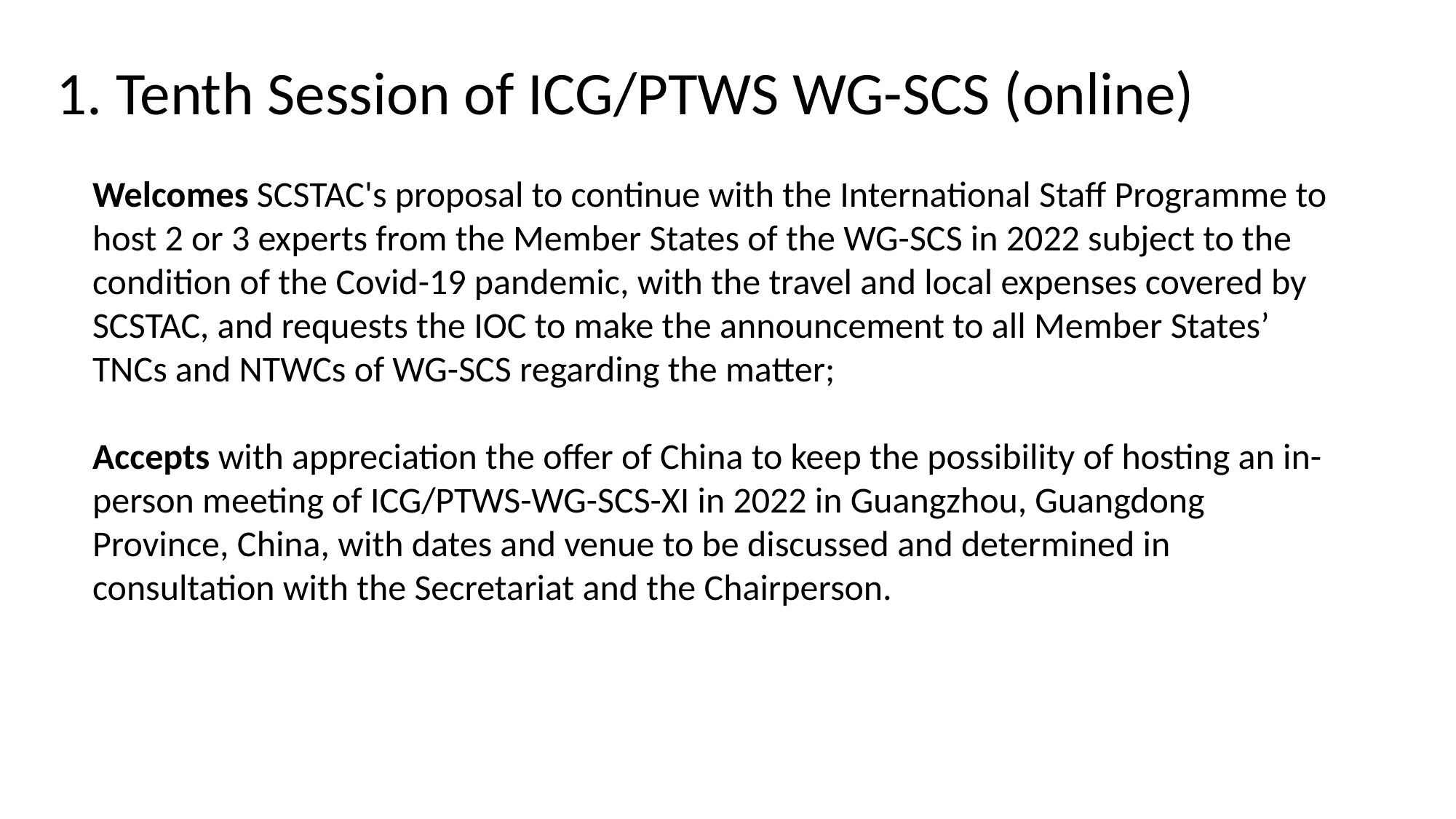

1. Tenth Session of ICG/PTWS WG-SCS (online)

Welcomes SCSTAC's proposal to continue with the International Staff Programme to host 2 or 3 experts from the Member States of the WG-SCS in 2022 subject to the condition of the Covid-19 pandemic, with the travel and local expenses covered by SCSTAC, and requests the IOC to make the announcement to all Member States’ TNCs and NTWCs of WG-SCS regarding the matter;

Accepts with appreciation the offer of China to keep the possibility of hosting an in-person meeting of ICG/PTWS-WG-SCS-XI in 2022 in Guangzhou, Guangdong Province, China, with dates and venue to be discussed and determined in consultation with the Secretariat and the Chairperson.